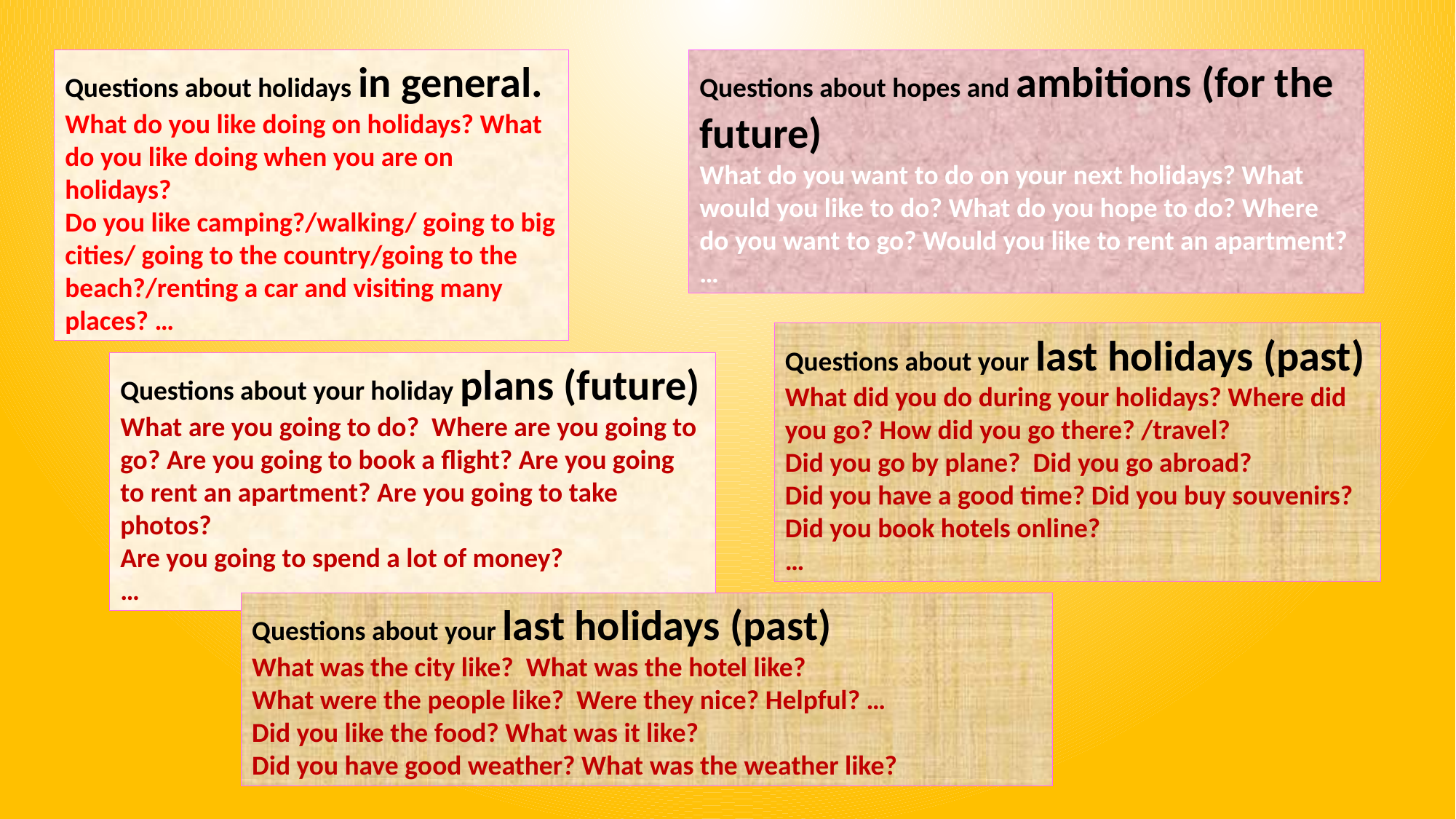

Questions about holidays in general.
What do you like doing on holidays? What do you like doing when you are on holidays?
Do you like camping?/walking/ going to big cities/ going to the country/going to the beach?/renting a car and visiting many places? …
Questions about hopes and ambitions (for the future)
What do you want to do on your next holidays? What would you like to do? What do you hope to do? Where do you want to go? Would you like to rent an apartment?
…
Questions about your last holidays (past)
What did you do during your holidays? Where did you go? How did you go there? /travel?
Did you go by plane?  Did you go abroad?
Did you have a good time? Did you buy souvenirs?
Did you book hotels online?
…
Questions about your holiday plans (future)
What are you going to do?  Where are you going to go? Are you going to book a flight? Are you going to rent an apartment? Are you going to take photos?
Are you going to spend a lot of money?
…
Questions about your last holidays (past)
What was the city like?  What was the hotel like?
What were the people like?  Were they nice? Helpful? …
Did you like the food? What was it like?
Did you have good weather? What was the weather like?